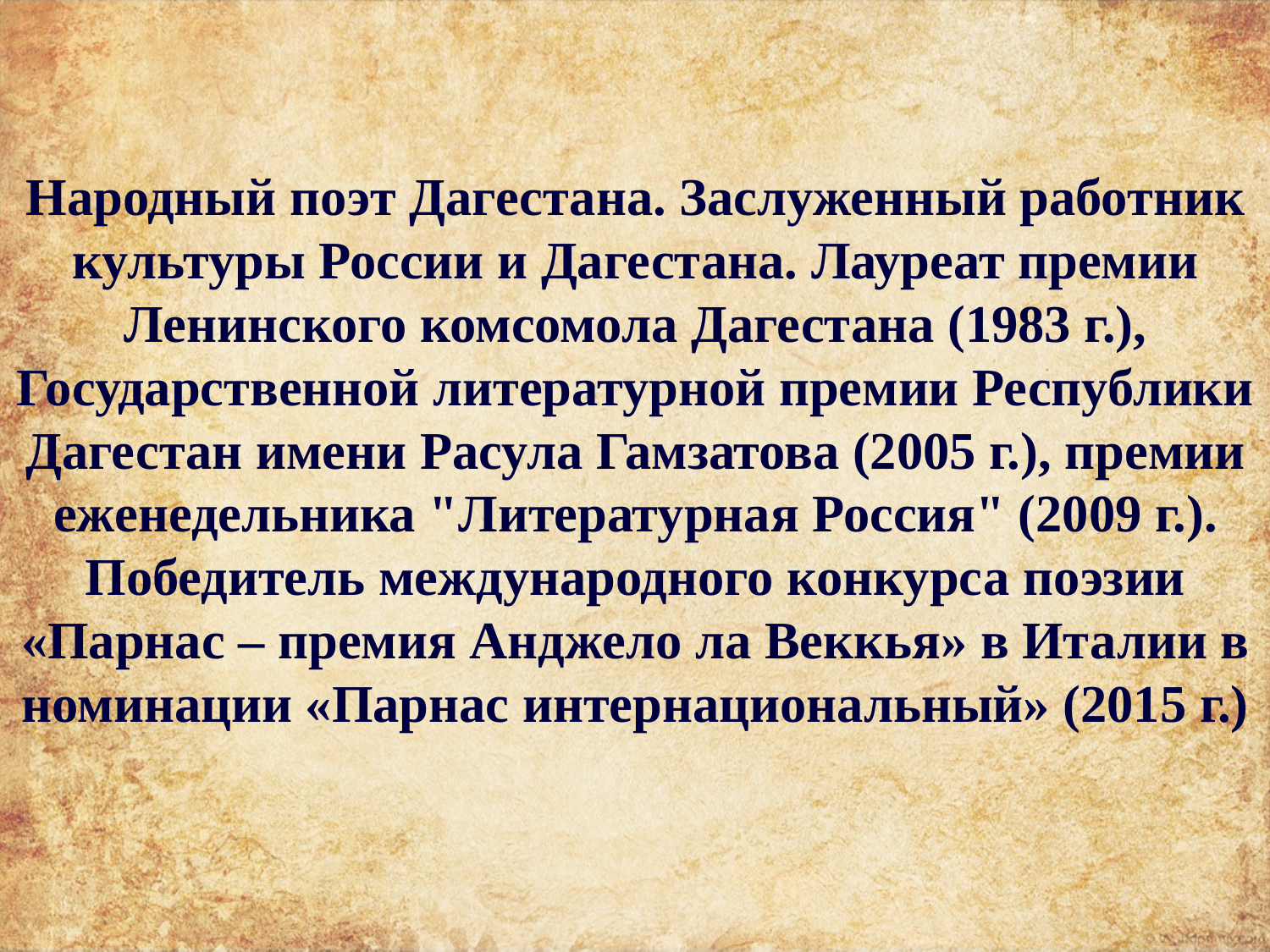

Народный поэт Дагестана. Заслуженный работник культуры России и Дагестана. Лауреат премии Ленинского комсомола Дагестана (1983 г.), Государственной литературной премии Республики Дагестан имени Расула Гамзатова (2005 г.), премии еженедельника "Литературная Россия" (2009 г.). Победитель международного конкурса поэзии «Парнас – премия Анджело ла Веккья» в Италии в номинации «Парнас интернациональный» (2015 г.)